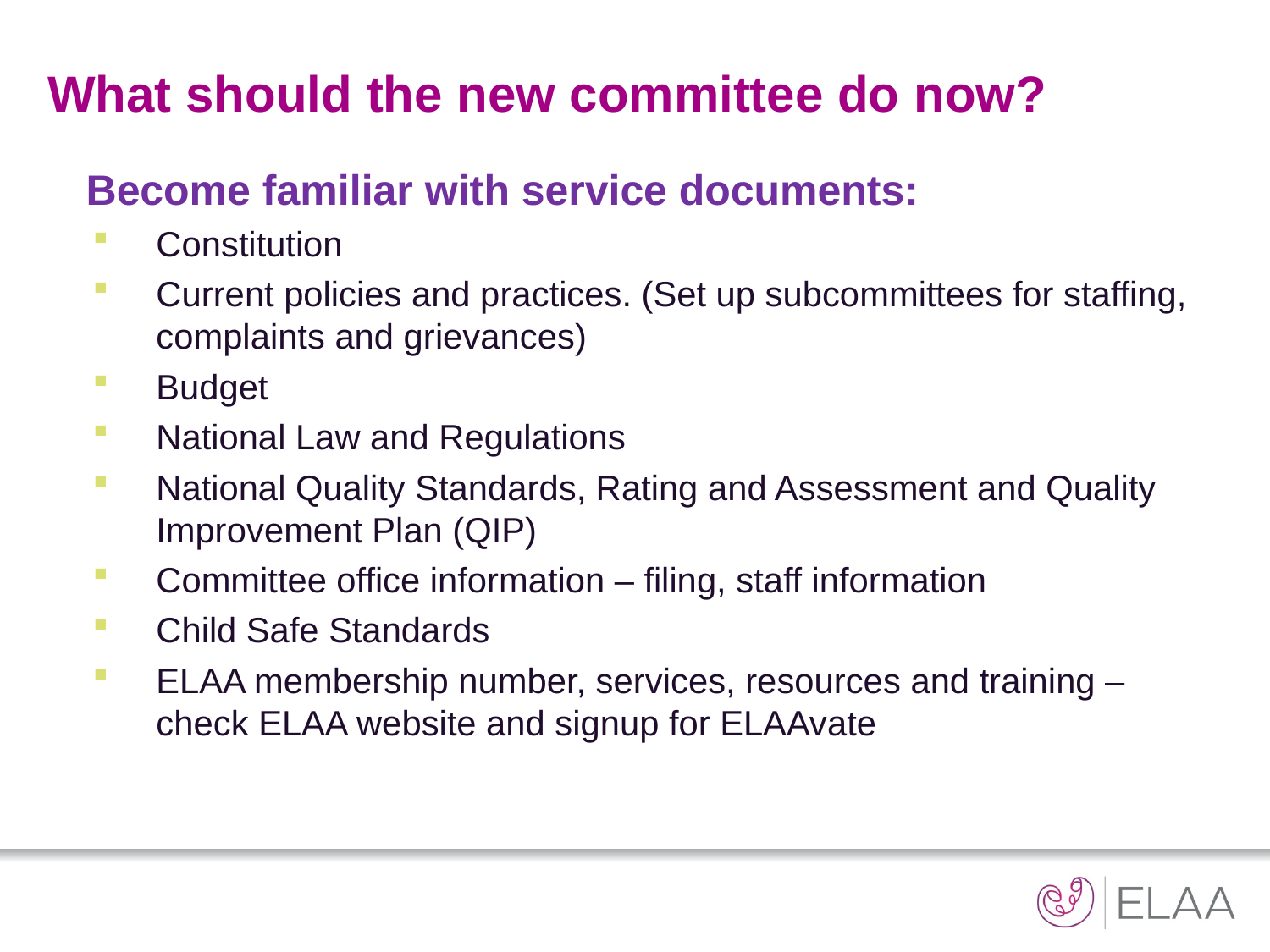

# What should the new committee do now?
Become familiar with service documents:
Constitution
Current policies and practices. (Set up subcommittees for staffing, complaints and grievances)
Budget
National Law and Regulations
National Quality Standards, Rating and Assessment and Quality Improvement Plan (QIP)
Committee office information – filing, staff information
Child Safe Standards
ELAA membership number, services, resources and training – check ELAA website and signup for ELAAvate